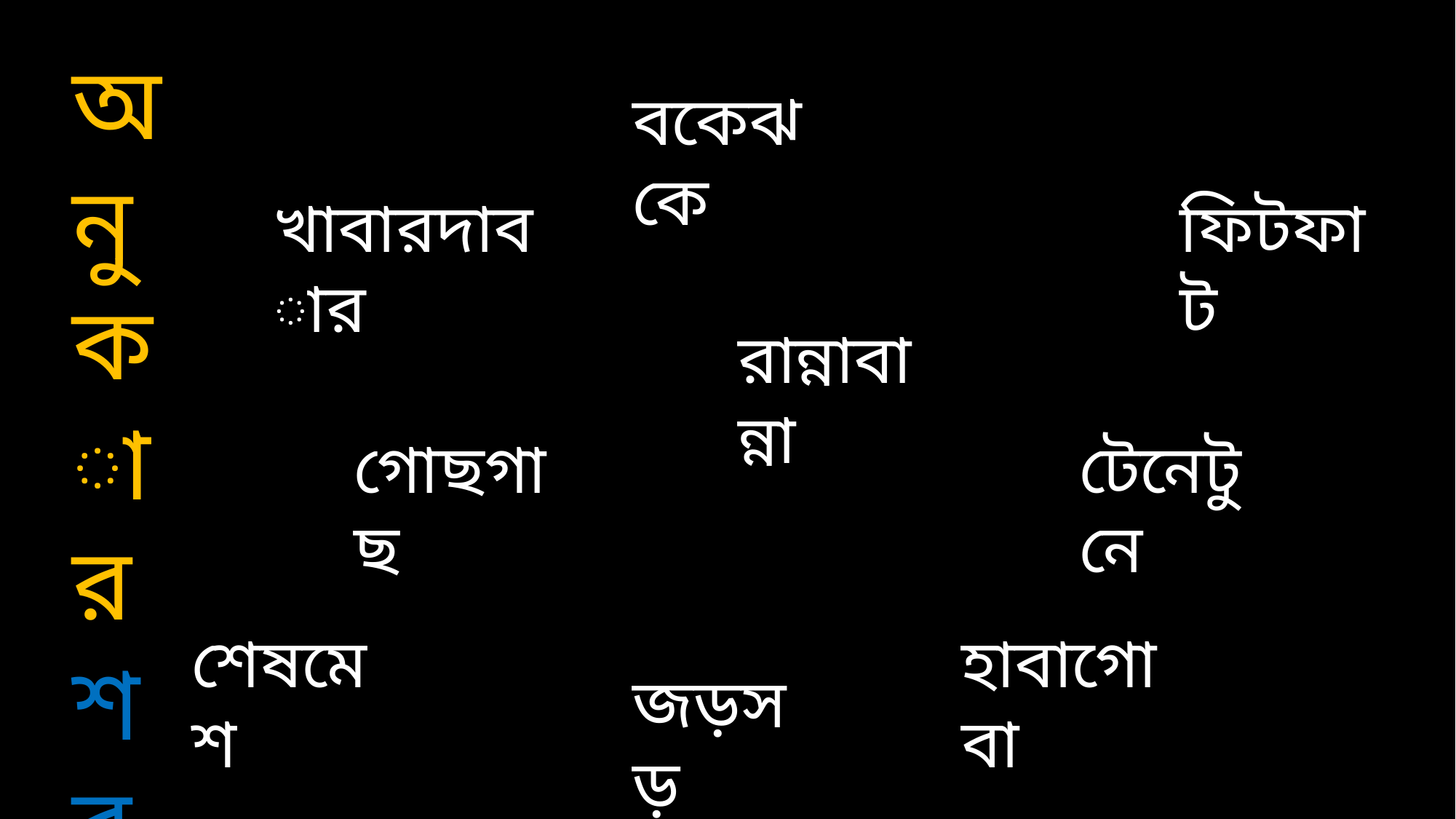

অনুকার শব্দ
বকেঝকে
খাবারদাবার
ফিটফাট
রান্নাবান্না
গোছগাছ
টেনেটুনে
শেষমেশ
হাবাগোবা
জড়সড়